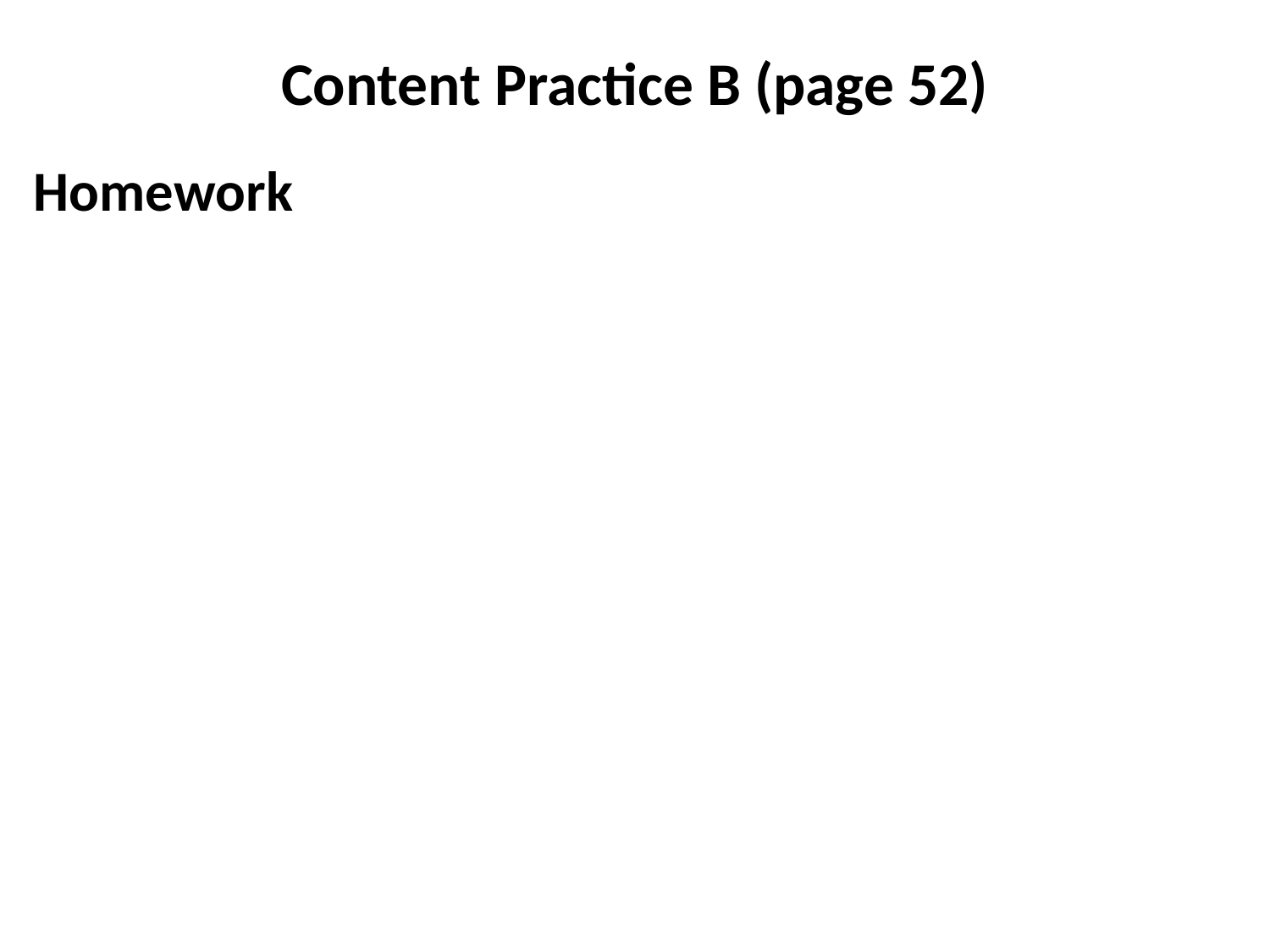

# Content Practice B (page 52)
Homework